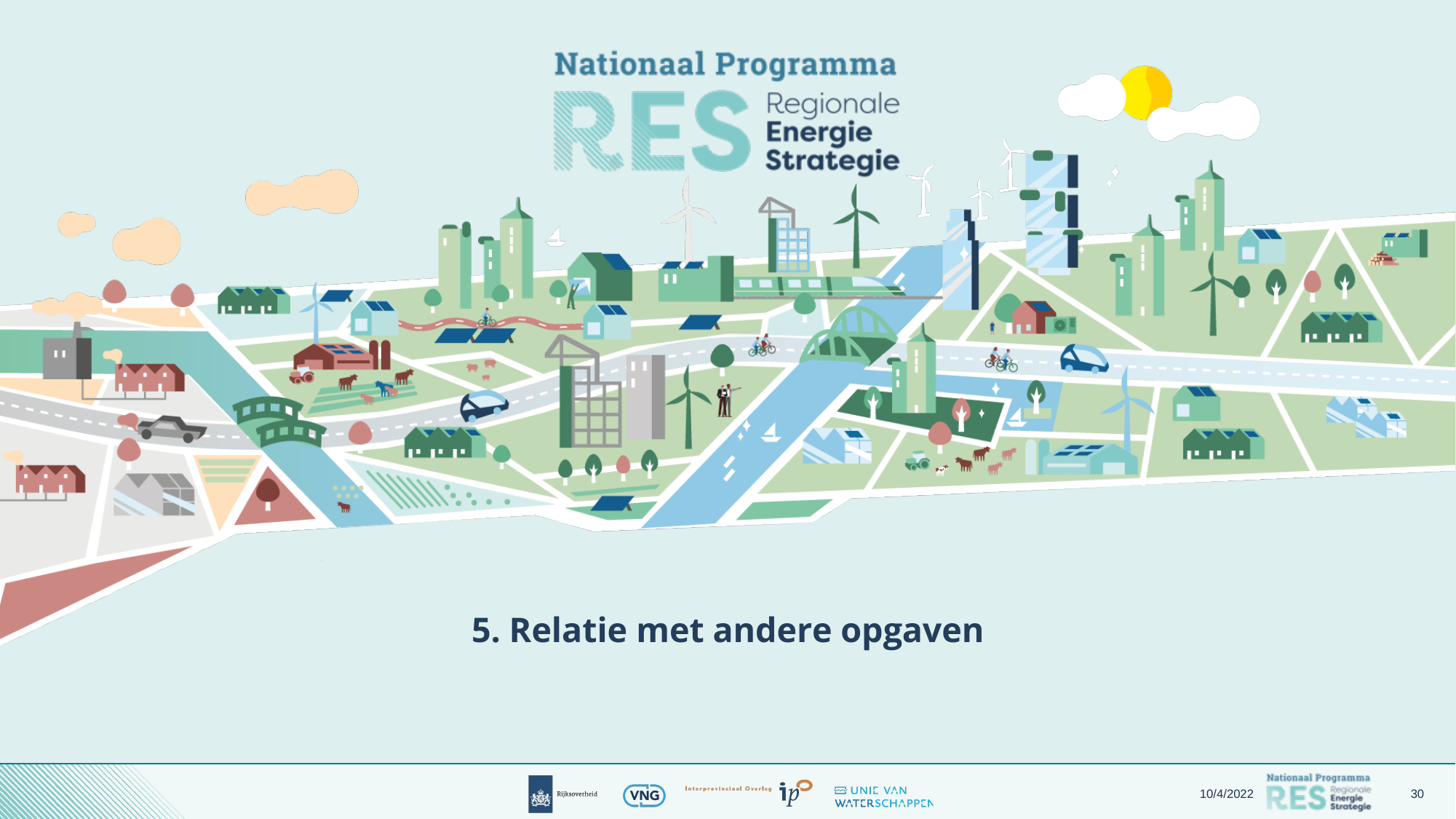

# 5. Relatie met andere opgaven

10/4/2022
30